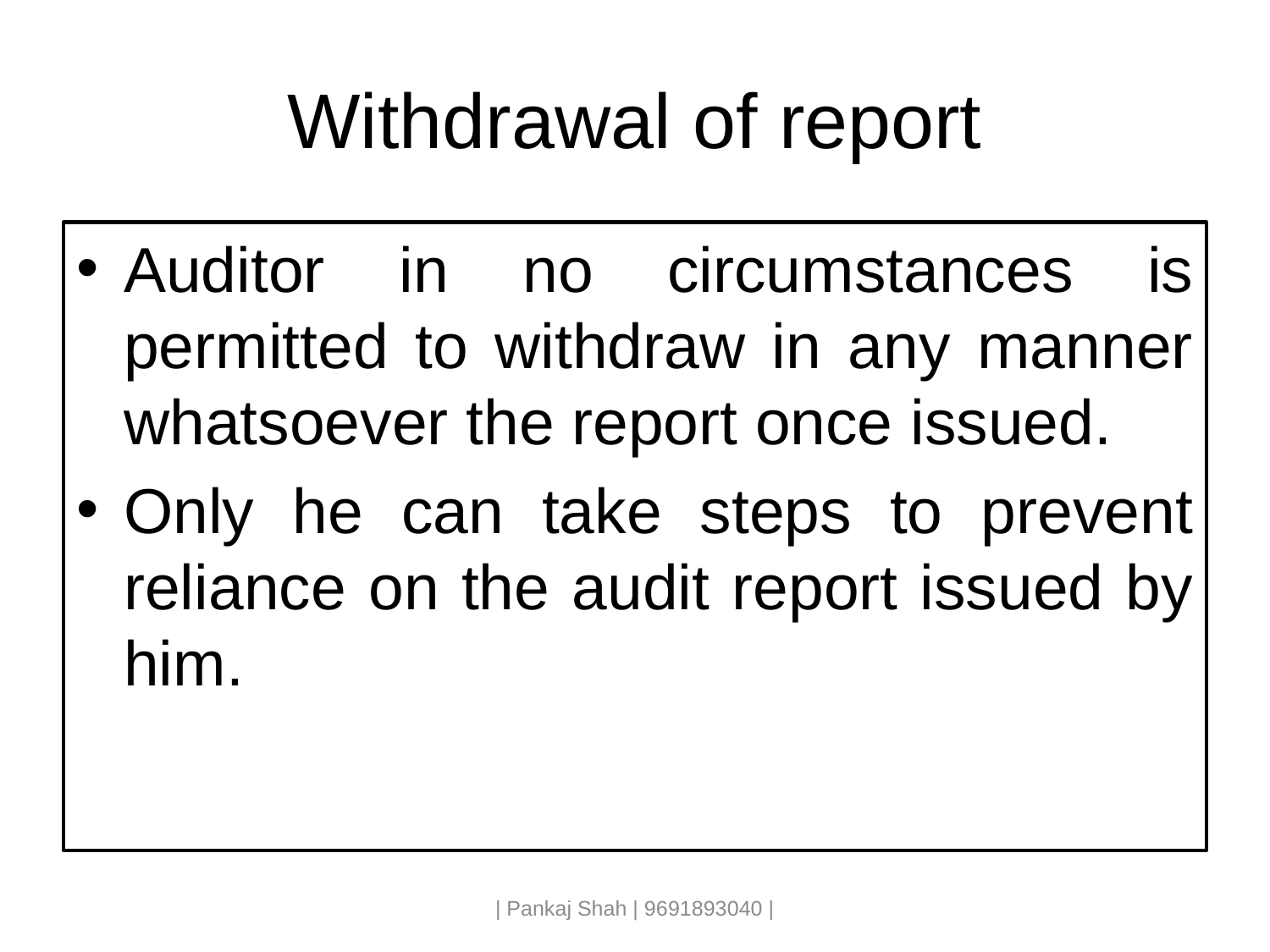

# Withdrawal of report
Auditor in no circumstances is permitted to withdraw in any manner whatsoever the report once issued.
Only he can take steps to prevent reliance on the audit report issued by him.
| Pankaj Shah | 9691893040 |